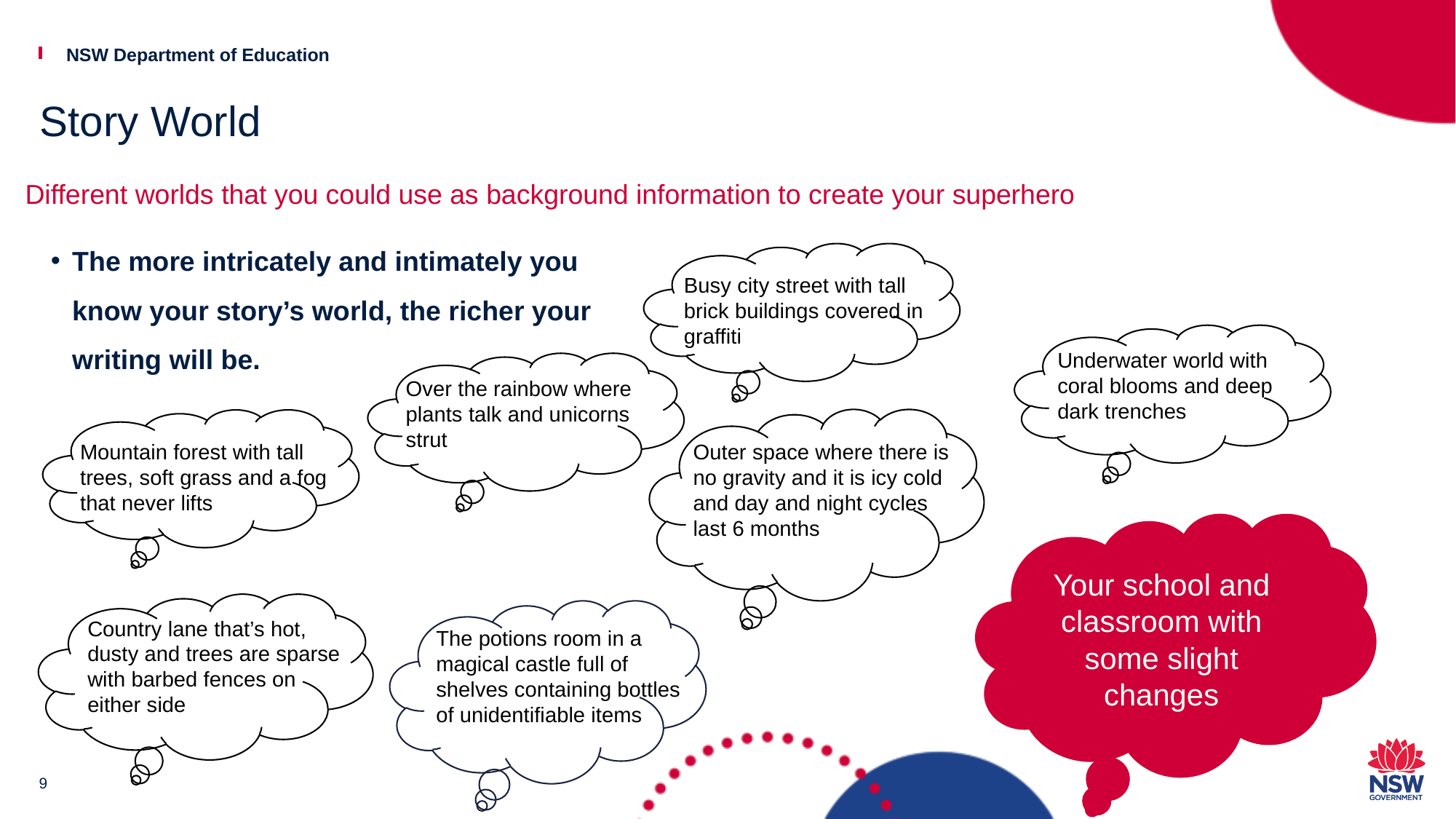

# Story World
Different worlds that you could use as background information to create your superhero
The more intricately and intimately you know your story’s world, the richer your writing will be.

Busy city street with tall brick buildings covered in graffiti

Underwater world with coral blooms and deep dark trenches

Over the rainbow where plants talk and unicorns strut

Mountain forest with tall trees, soft grass and a fog that never lifts
Outer space where there is no gravity and it is icy cold and day and night cycles last 6 months
Your school and classroom with some slight changes

Country lane that’s hot, dusty and trees are sparse with barbed fences on either side
The potions room in a magical castle full of shelves containing bottles of unidentifiable items
9